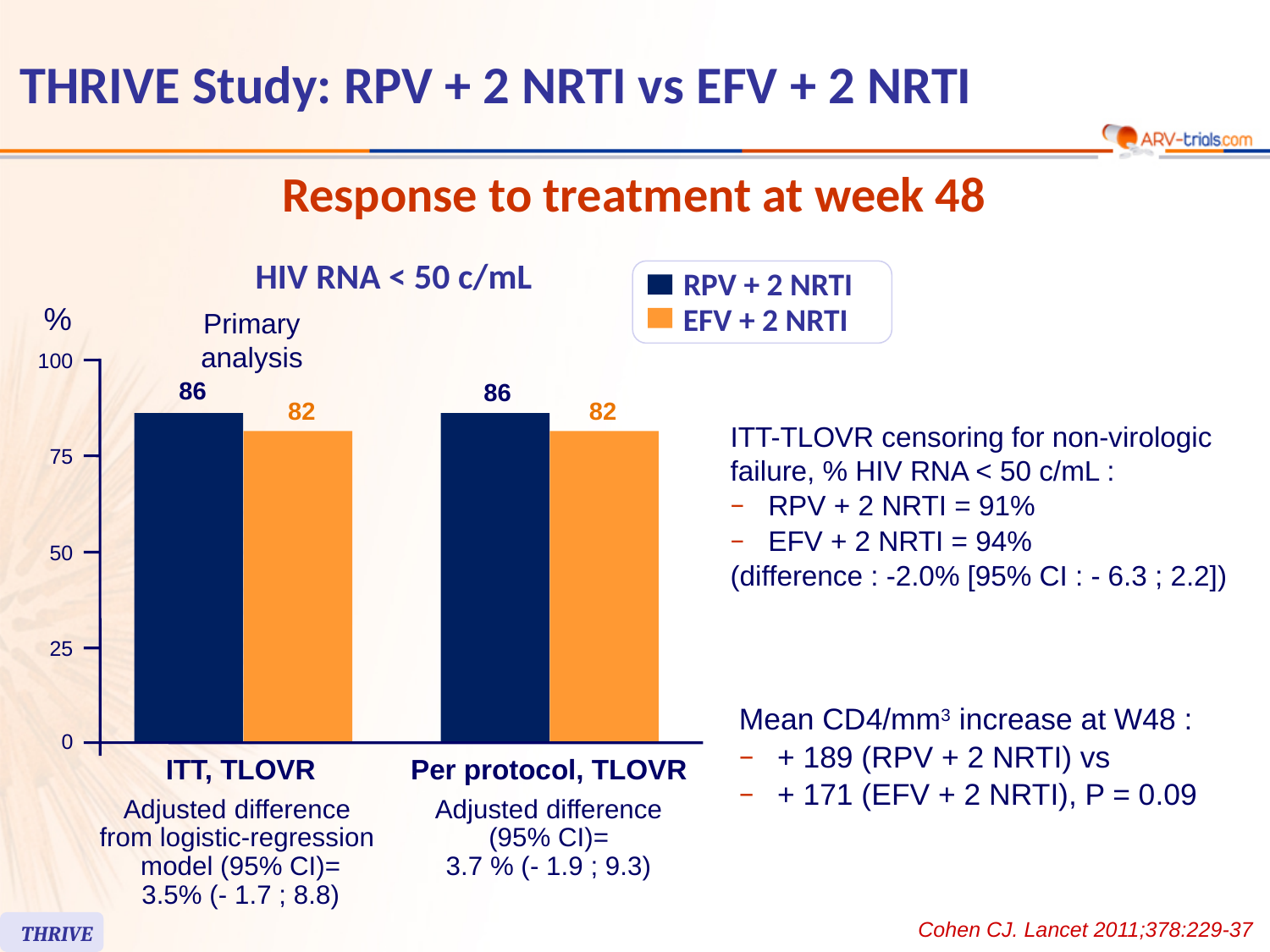

# THRIVE Study: RPV + 2 NRTI vs EFV + 2 NRTI
Response to treatment at week 48
HIV RNA < 50 c/mL
RPV + 2 NRTI

%
EFV + 2 NRTI
Primary
analysis

100

86
86
82
82

75

50

25

0

ITT, TLOVR
Per protocol, TLOVR
Adjusted difference
from logistic-regression
model (95% CI)=
3.5% (- 1.7 ; 8.8)
Adjusted difference
(95% CI)=
3.7 % (- 1.9 ; 9.3)
ITT-TLOVR censoring for non-virologic failure, % HIV RNA < 50 c/mL :
 RPV + 2 NRTI = 91%
 EFV + 2 NRTI = 94%
(difference : -2.0% [95% CI : - 6.3 ; 2.2])

Mean CD4/mm3 increase at W48 :
 + 189 (RPV + 2 NRTI) vs
 + 171 (EFV + 2 NRTI), P = 0.09
Cohen CJ. Lancet 2011;378:229-37

THRIVE